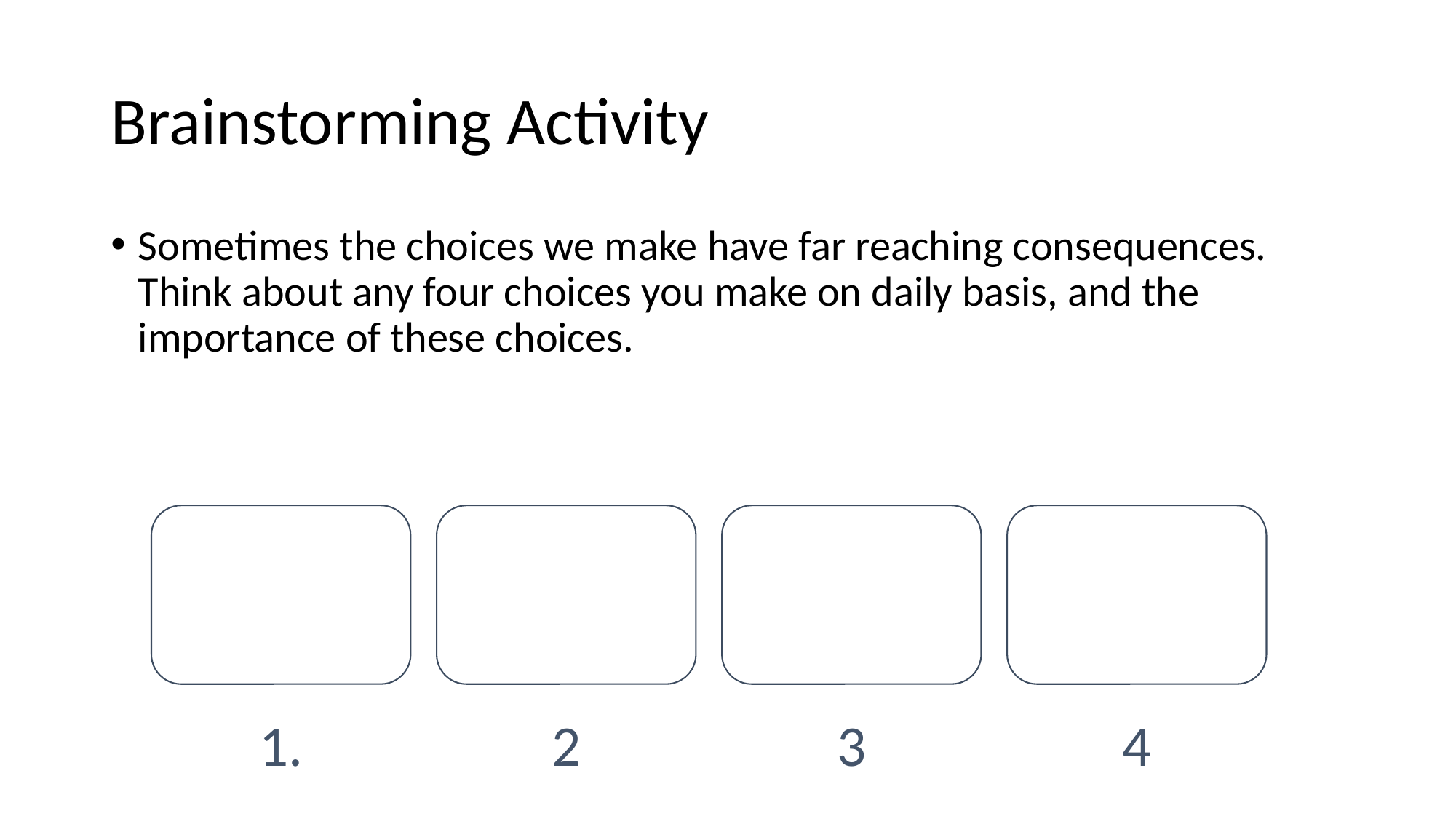

# Brainstorming Activity
Sometimes the choices we make have far reaching consequences. Think about any four choices you make on daily basis, and the importance of these choices.

1.
2
3
4